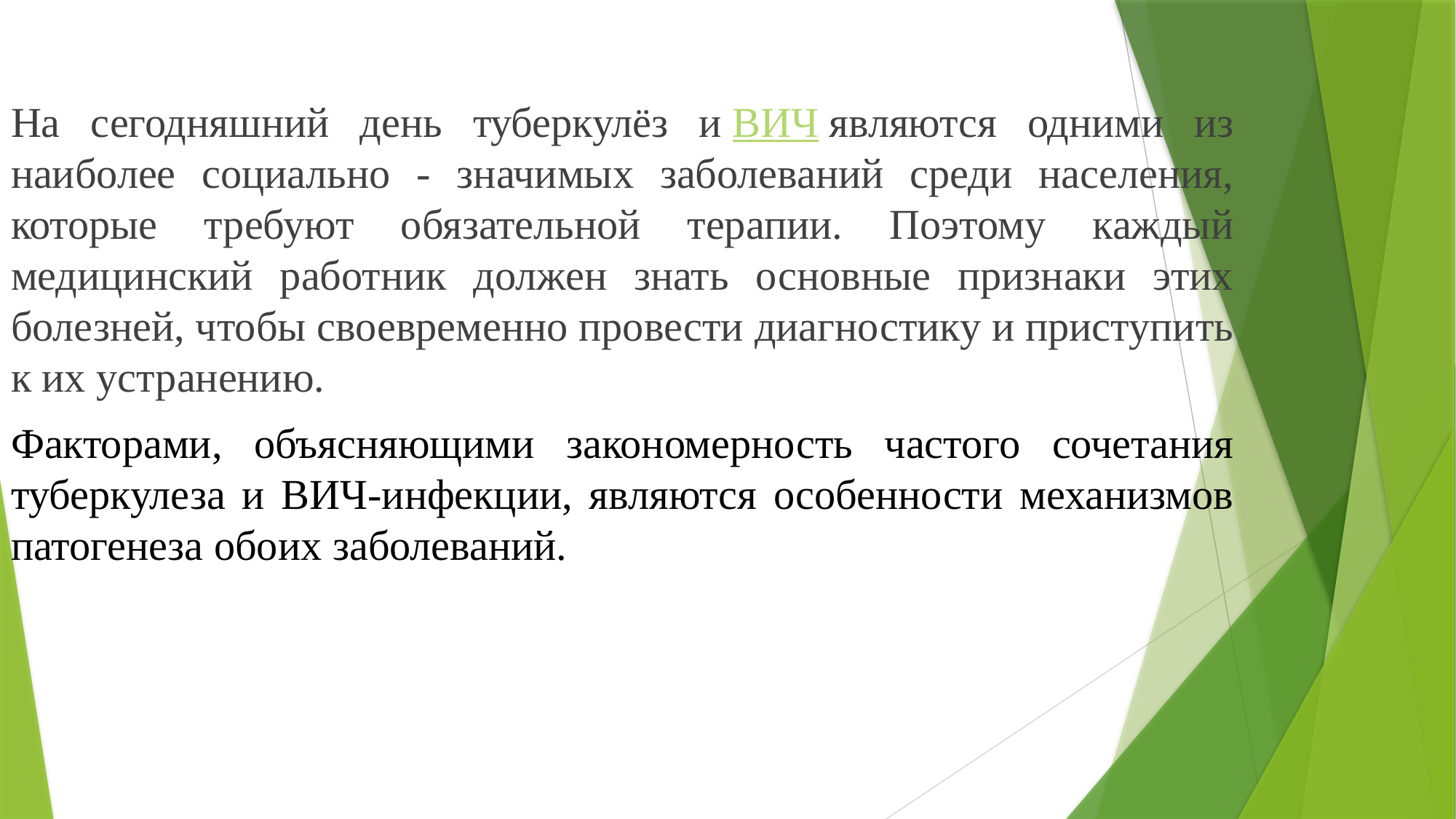

На сегодняшний день туберкулёз и ВИЧ являются одними из наиболее социально - значимых заболеваний среди населения, которые требуют обязательной терапии. Поэтому каждый медицинский работник должен знать основные признаки этих болезней, чтобы своевременно провести диагностику и приступить к их устранению.
Факторами, объясняющими закономерность частого сочетания туберкулеза и ВИЧ-инфекции, являются особенности механизмов патогенеза обоих заболеваний.